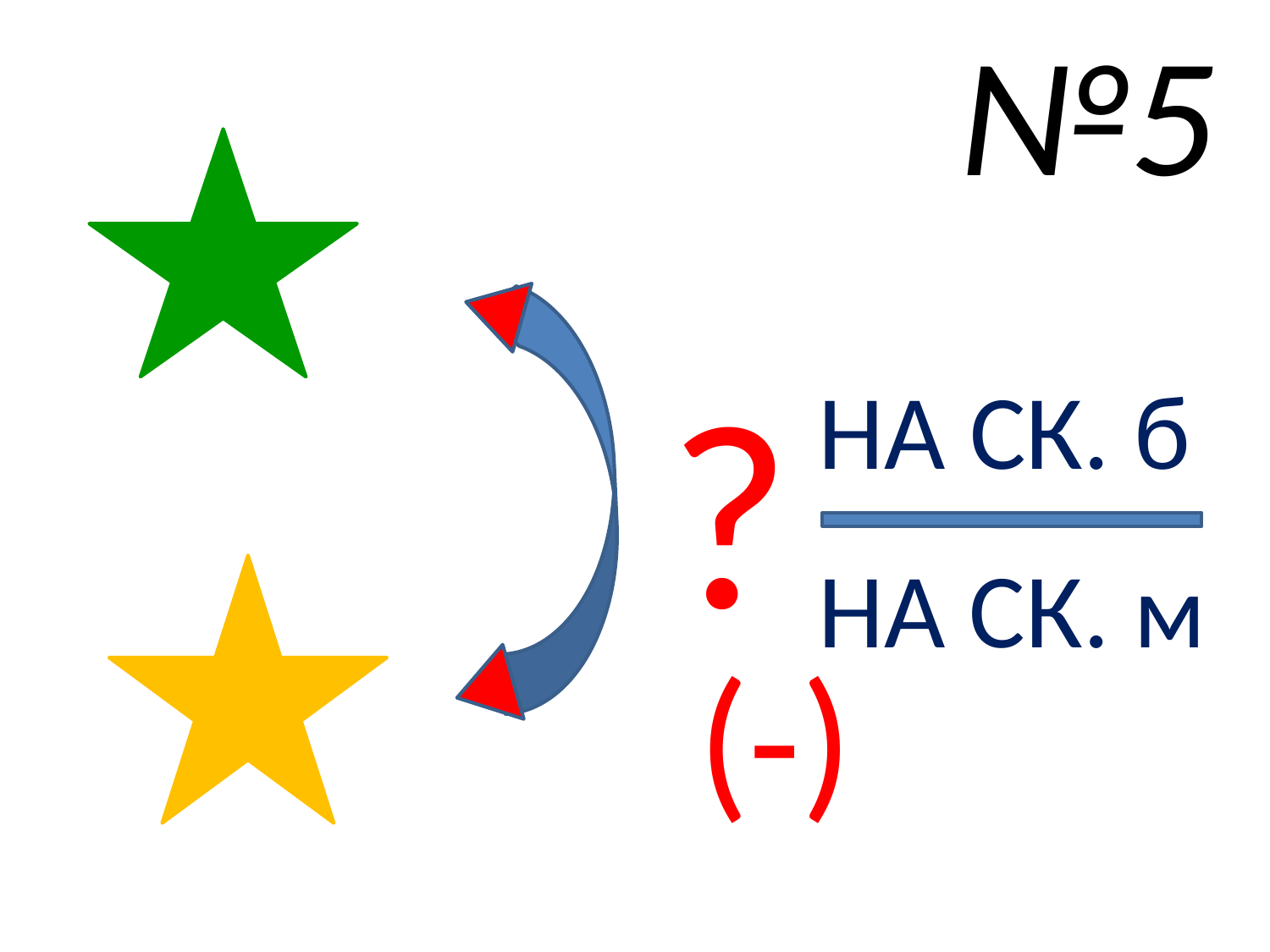

№5

?
НА СК. б

НА СК. м

(-)